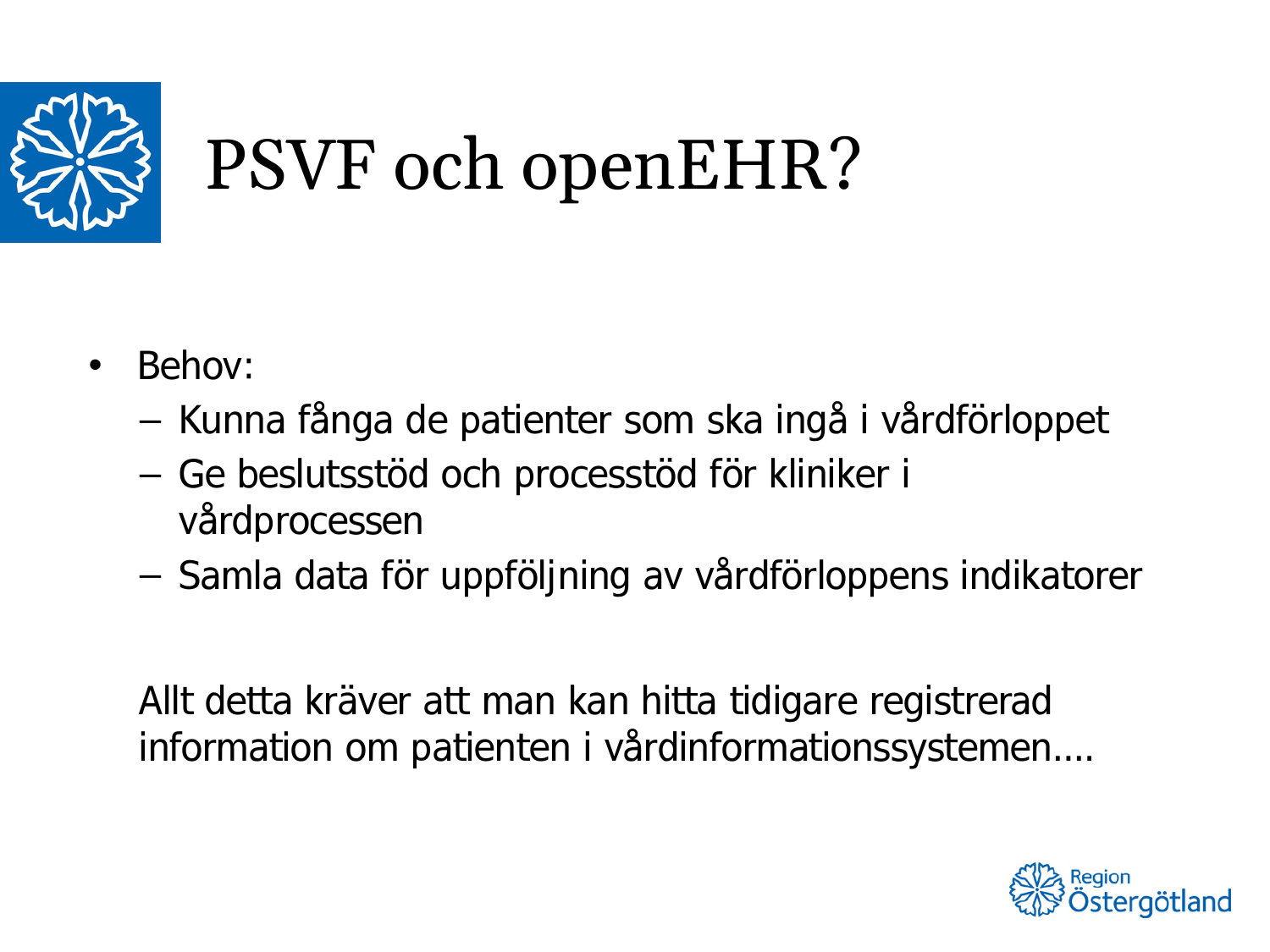

# PSVF och openEHR?
Behov:
Kunna fånga de patienter som ska ingå i vårdförloppet
Ge beslutsstöd och processtöd för kliniker i vårdprocessen
Samla data för uppföljning av vårdförloppens indikatorer

Allt detta kräver att man kan hitta tidigare registrerad information om patienten i vårdinformationssystemen….